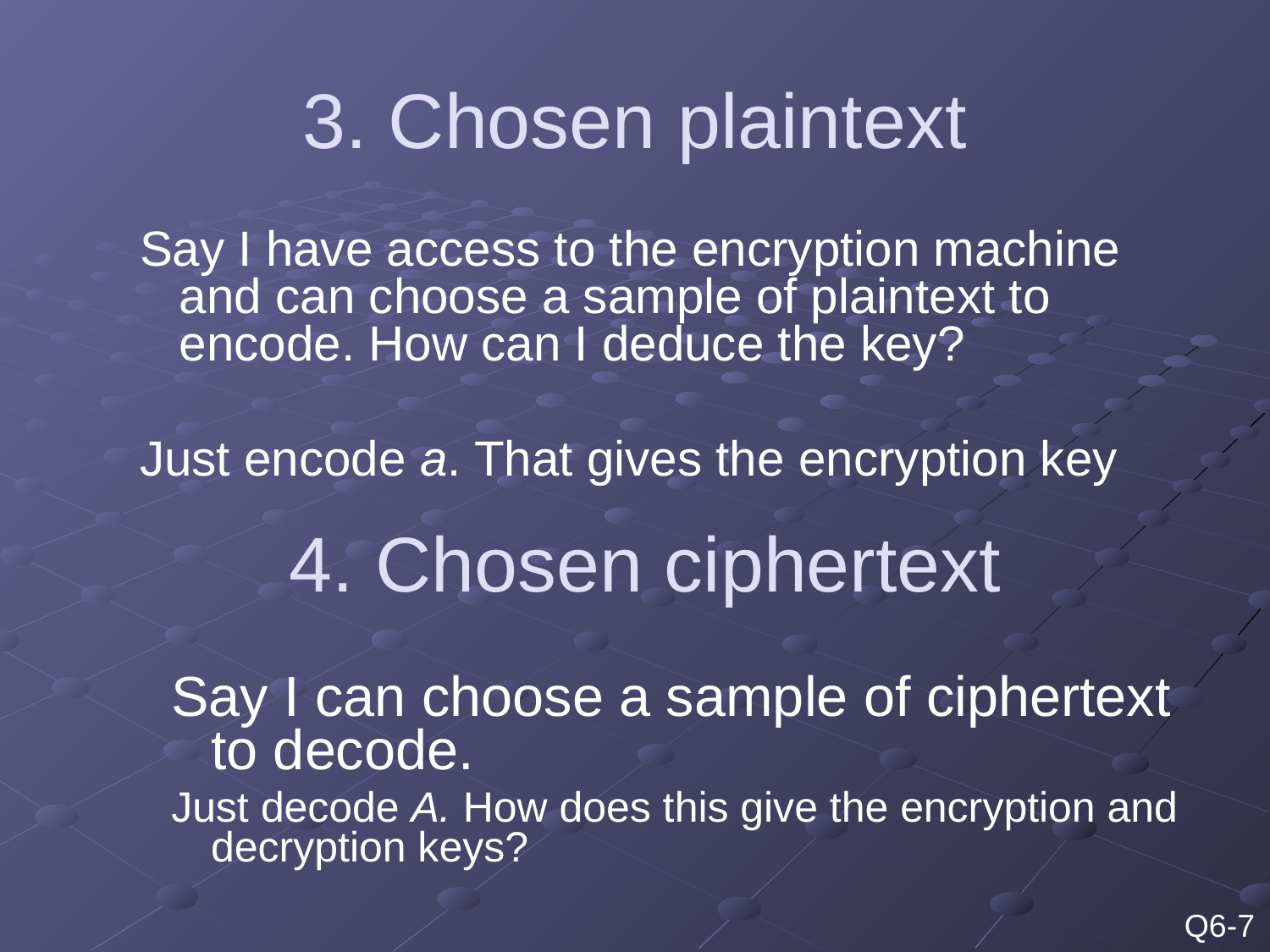

# 3. Chosen plaintext
Say I have access to the encryption machine and can choose a sample of plaintext to encode. How can I deduce the key?

Just encode a. That gives the encryption key
4. Chosen ciphertext
Say I can choose a sample of ciphertext to decode.
Just decode A. How does this give the encryption and decryption keys?
Q6-7